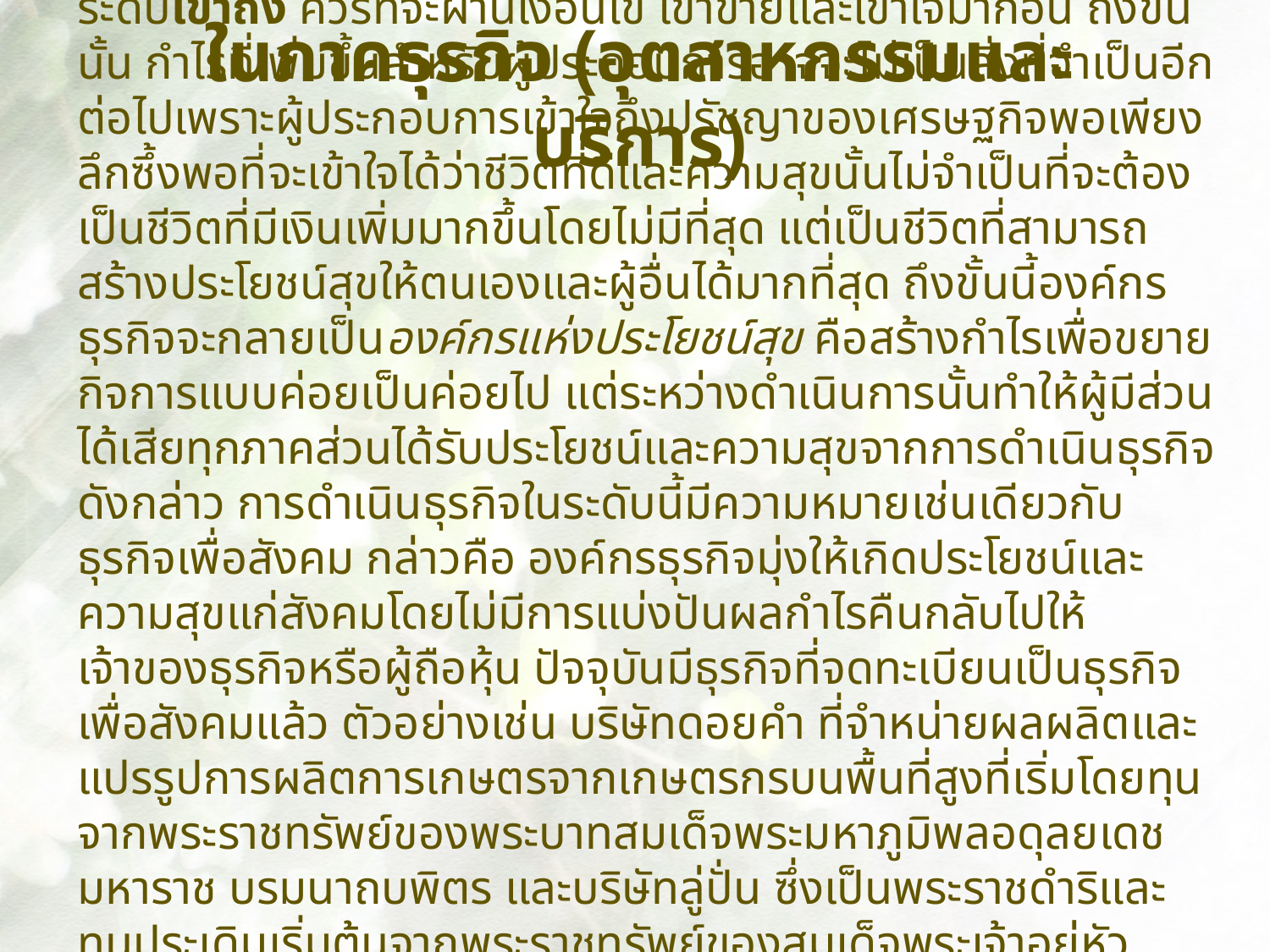

ในภาคธุรกิจ (อุตสาหกรรมและบริการ)
ระดับเข้าถึง ควรที่จะผ่านเงื่อนไข เข้าข่ายและเข้าใจมาก่อน ถึงขั้นนั้น กำไรที่เพิ่มขึ้นสำหรับผู้ประกอบการอาจจะไม่เป็นสิ่งที่จำเป็นอีกต่อไปเพราะผู้ประกอบการเข้าใจถึงปรัชญาของเศรษฐกิจพอเพียงลึกซึ้งพอที่จะเข้าใจได้ว่าชีวิตที่ดีและความสุขนั้นไม่จำเป็นที่จะต้องเป็นชีวิตที่มีเงินเพิ่มมากขึ้นโดยไม่มีที่สุด แต่เป็นชีวิตที่สามารถสร้างประโยชน์สุขให้ตนเองและผู้อื่นได้มากที่สุด ถึงขั้นนี้องค์กรธุรกิจจะกลายเป็นองค์กรแห่งประโยชน์สุข คือสร้างกำไรเพื่อขยายกิจการแบบค่อยเป็นค่อยไป แต่ระหว่างดำเนินการนั้นทำให้ผู้มีส่วนได้เสียทุกภาคส่วนได้รับประโยชน์และความสุขจากการดำเนินธุรกิจดังกล่าว การดำเนินธุรกิจในระดับนี้มีความหมายเช่นเดียวกับธุรกิจเพื่อสังคม กล่าวคือ องค์กรธุรกิจมุ่งให้เกิดประโยชน์และความสุขแก่สังคมโดยไม่มีการแบ่งปันผลกำไรคืนกลับไปให้เจ้าของธุรกิจหรือผู้ถือหุ้น ปัจจุบันมีธุรกิจที่จดทะเบียนเป็นธุรกิจเพื่อสังคมแล้ว ตัวอย่างเช่น บริษัทดอยคำ ที่จำหน่ายผลผลิตและแปรรูปการผลิตการเกษตรจากเกษตรกรบนพื้นที่สูงที่เริ่มโดยทุนจากพระราชทรัพย์ของพระบาทสมเด็จพระมหาภูมิพลอดุลยเดชมหาราช บรมนาถบพิตร และบริษัทลู่ปั่น ซึ่งเป็นพระราชดำริและทุนประเดิมเริ่มต้นจากพระราชทรัพย์ของสมเด็จพระเจ้าอยู่หัวรัชกาลปัจจุบัน นอกจากนี้ยังมีเอกชนและภาครัฐบางส่วนที่ดำเนินธุรกิจในลักษณะเช่นนี้แต่ยังมีไม่มากและต้องติดตามผลที่จะเกิดขึ้นในที่สุดต่อไป